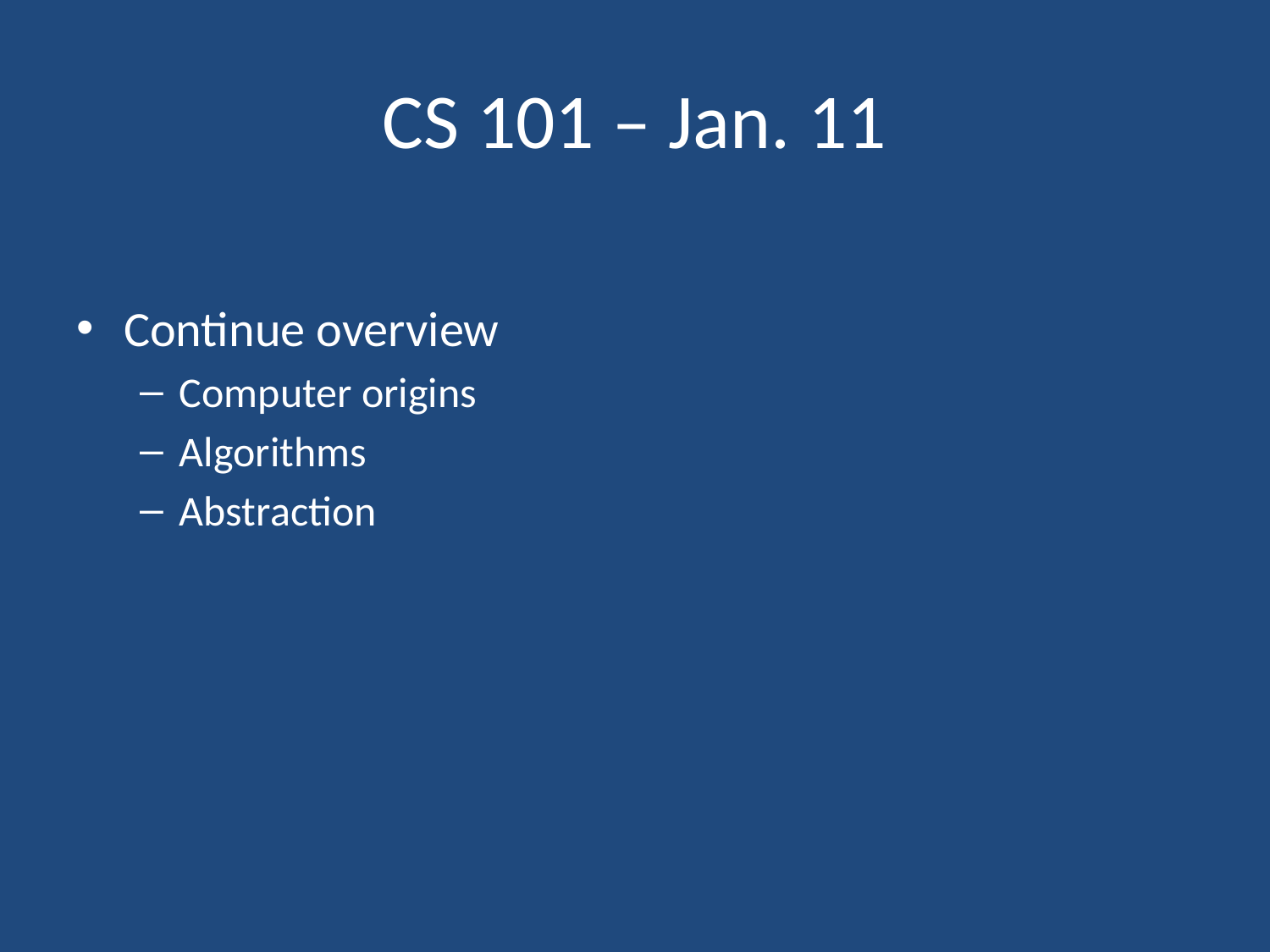

# CS 101 – Jan. 11

Continue overview
Computer origins
Algorithms
Abstraction